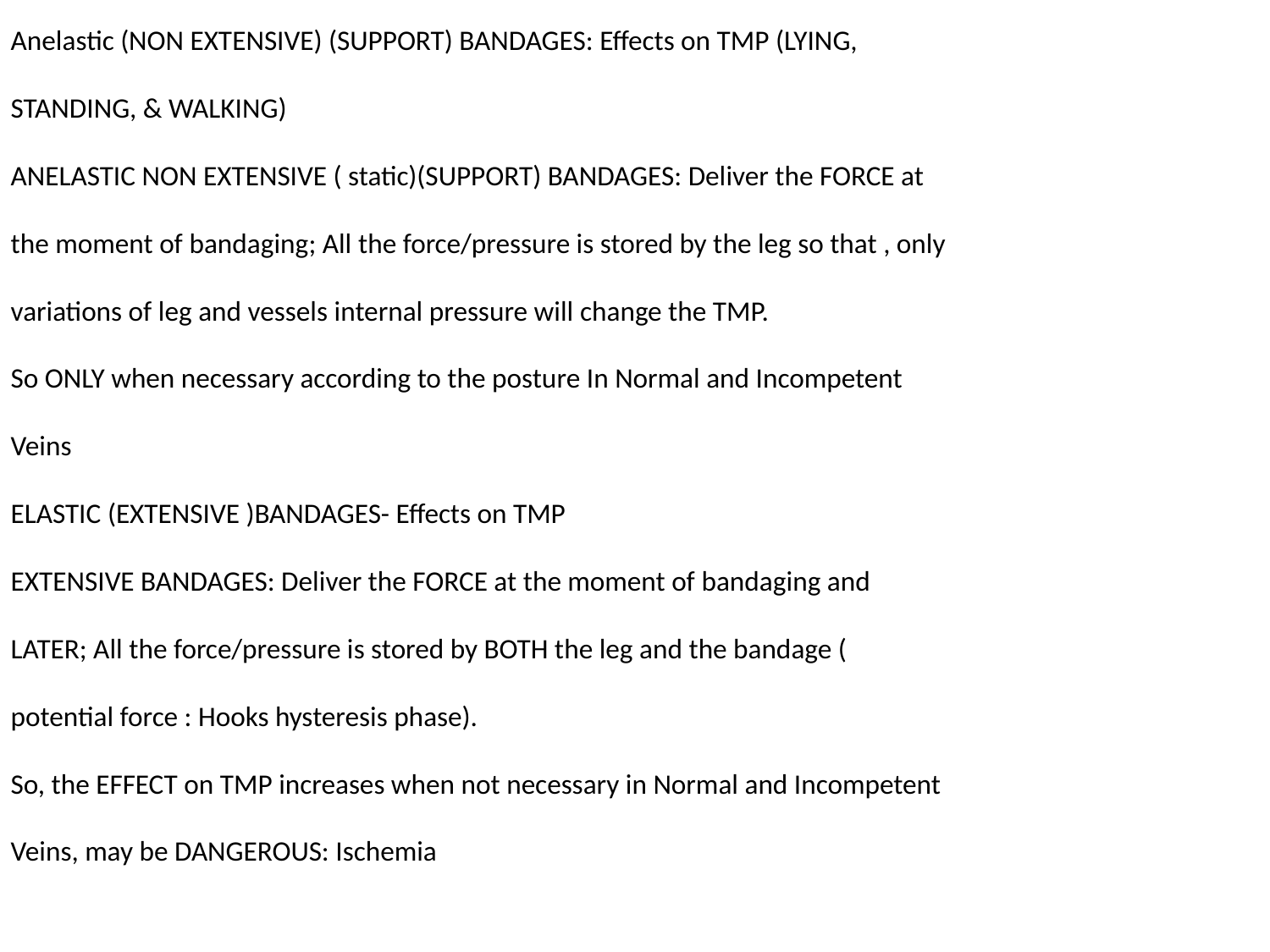

Anelastic (NON EXTENSIVE) (SUPPORT) BANDAGES: Effects on TMP (LYING,

STANDING, & WALKING)

ANELASTIC NON EXTENSIVE ( static)(SUPPORT) BANDAGES: Deliver the FORCE at

the moment of bandaging; All the force/pressure is stored by the leg so that , only

variations of leg and vessels internal pressure will change the TMP.

So ONLY when necessary according to the posture In Normal and Incompetent

Veins

ELASTIC (EXTENSIVE )BANDAGES- Effects on TMP

EXTENSIVE BANDAGES: Deliver the FORCE at the moment of bandaging and

LATER; All the force/pressure is stored by BOTH the leg and the bandage (

potential force : Hooks hysteresis phase).

So, the EFFECT on TMP increases when not necessary in Normal and Incompetent

Veins, may be DANGEROUS: Ischemia